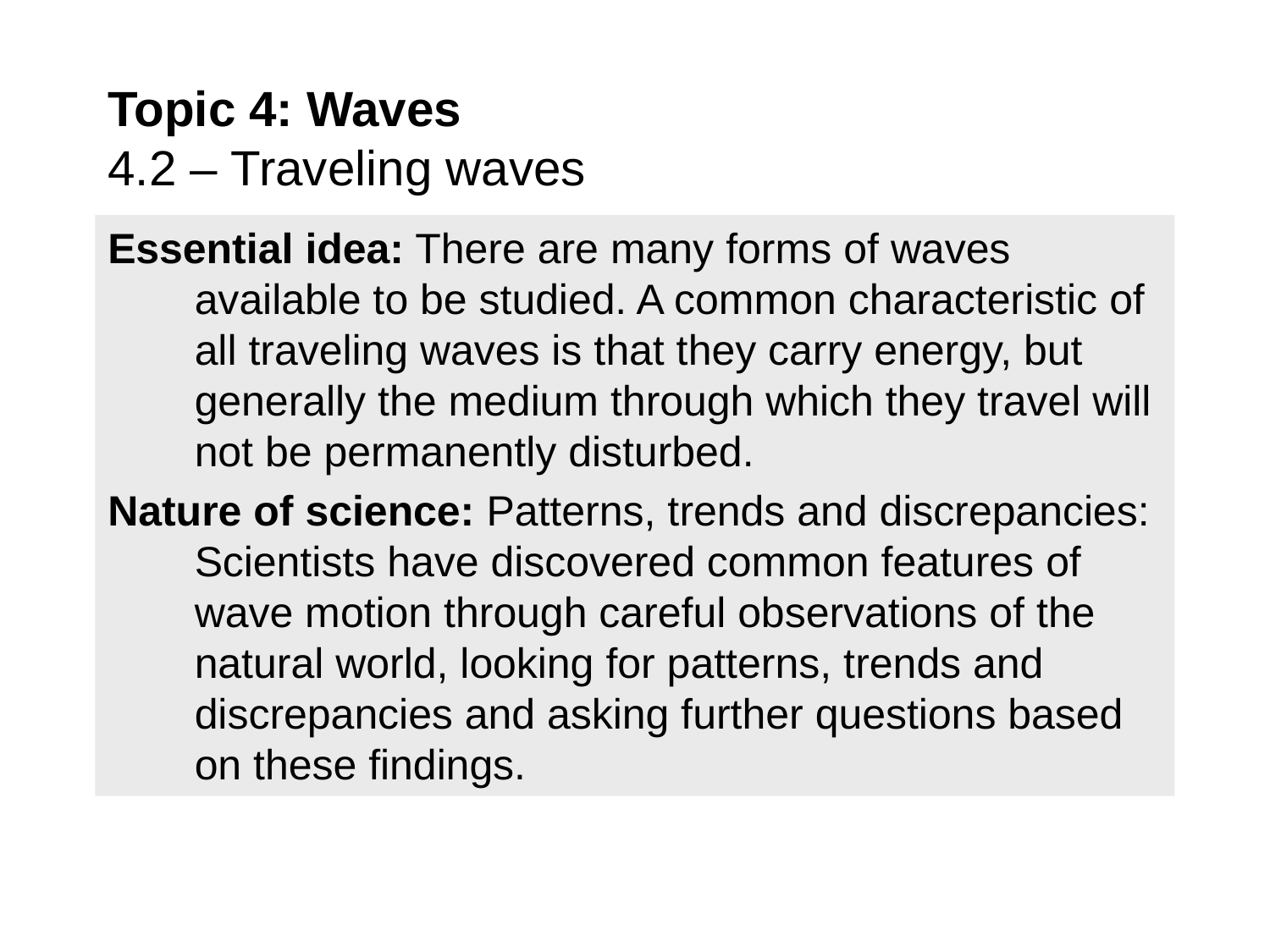

# Topic 4: Waves 4.2 – Traveling waves
Essential idea: There are many forms of waves available to be studied. A common characteristic of all traveling waves is that they carry energy, but generally the medium through which they travel will not be permanently disturbed.
Nature of science: Patterns, trends and discrepancies: Scientists have discovered common features of wave motion through careful observations of the natural world, looking for patterns, trends and discrepancies and asking further questions based on these findings.